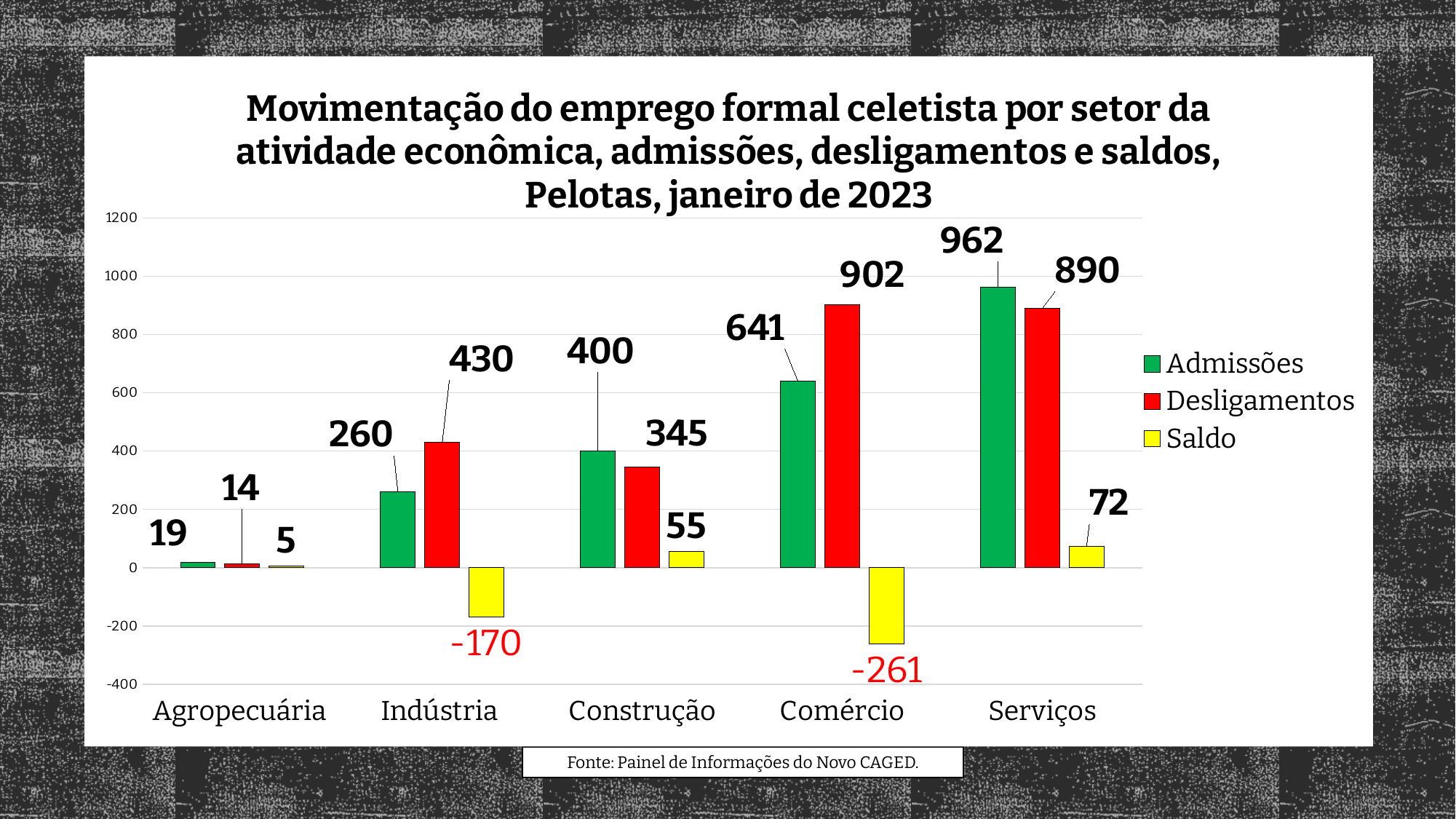

### Chart: Movimentação do emprego formal celetista por setor da atividade econômica, admissões, desligamentos e saldos, Pelotas, janeiro de 2023

| Category | Admissões | Desligamentos | Saldo |
|---|---|---|---|
| Agropecuária  | 19.0 | 14.0 | 5.0 |
| Indústria  | 260.0 | 430.0 | -170.0 |
| Construção | 400.0 | 345.0 | 55.0 |
| Comércio | 641.0 | 902.0 | -261.0 |
| Serviços | 962.0 | 890.0 | 72.0 |
Fonte: Painel de Informações do Novo CAGED.